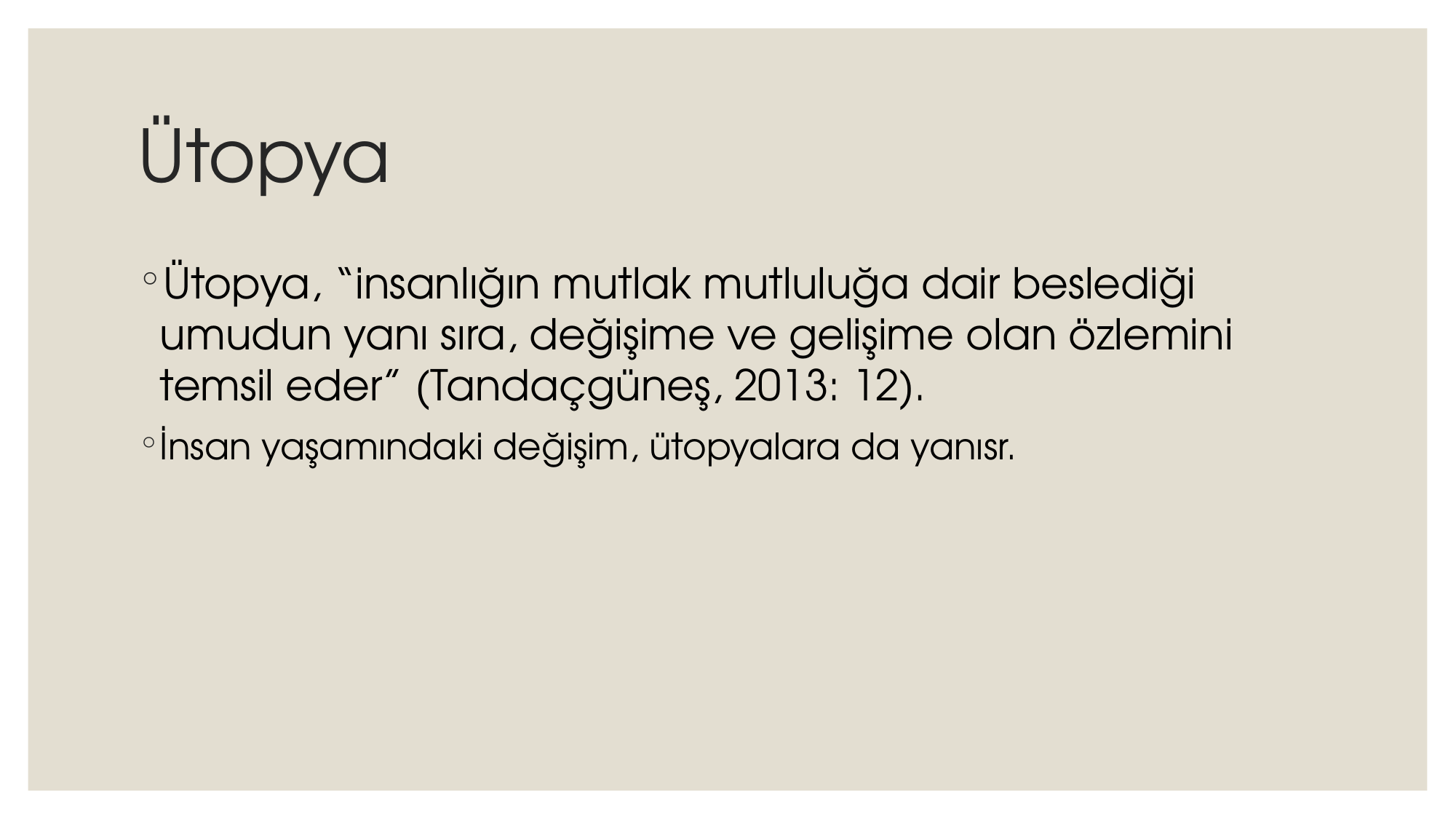

# Ütopya
Ütopya, “insanlığın mutlak mutluluğa dair beslediği umudun yanı sıra, değişime ve gelişime olan özlemini temsil eder” (Tandaçgüneş, 2013: 12).
İnsan yaşamındaki değişim, ütopyalara da yanısr.